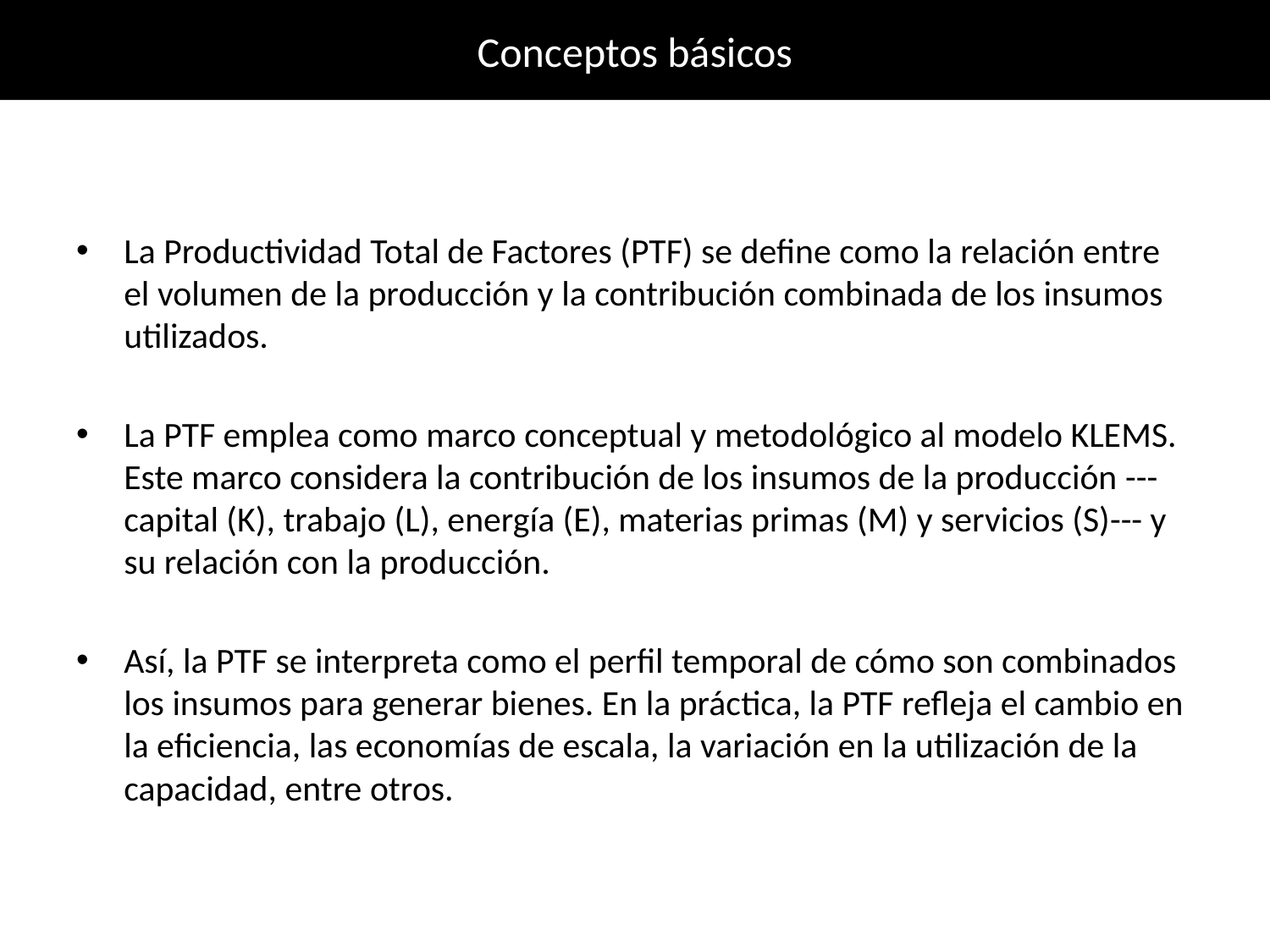

# Conceptos básicos
La Productividad Total de Factores (PTF) se define como la relación entre el volumen de la producción y la contribución combinada de los insumos utilizados.

La PTF emplea como marco conceptual y metodológico al modelo KLEMS. Este marco considera la contribución de los insumos de la producción ---capital (K), trabajo (L), energía (E), materias primas (M) y servicios (S)--- y su relación con la producción.

Así, la PTF se interpreta como el perfil temporal de cómo son combinados los insumos para generar bienes. En la práctica, la PTF refleja el cambio en la eficiencia, las economías de escala, la variación en la utilización de la capacidad, entre otros.